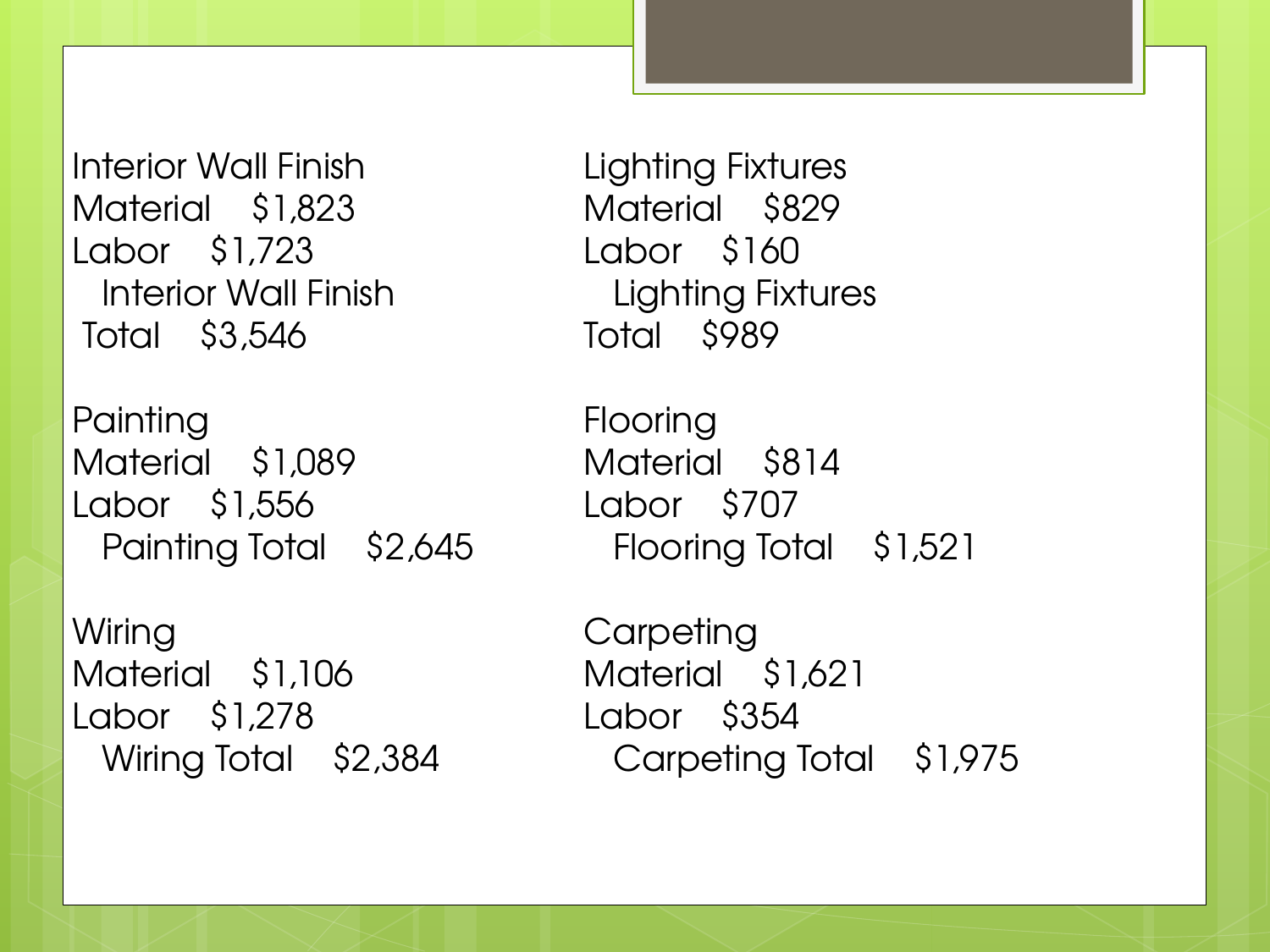

Interior Wall Finish
Material    $1,823
Labor    $1,723
   Interior Wall Finish
 Total    $3,546

Painting
Material    $1,089
Labor    $1,556
   Painting Total    $2,645

Wiring
Material    $1,106
Labor    $1,278
   Wiring Total    $2,384
Lighting Fixtures
Material    $829
Labor    $160
   Lighting Fixtures
Total    $989

Flooring
Material    $814
Labor    $707
   Flooring Total    $1,521

Carpeting
Material    $1,621
Labor    $354
   Carpeting Total    $1,975